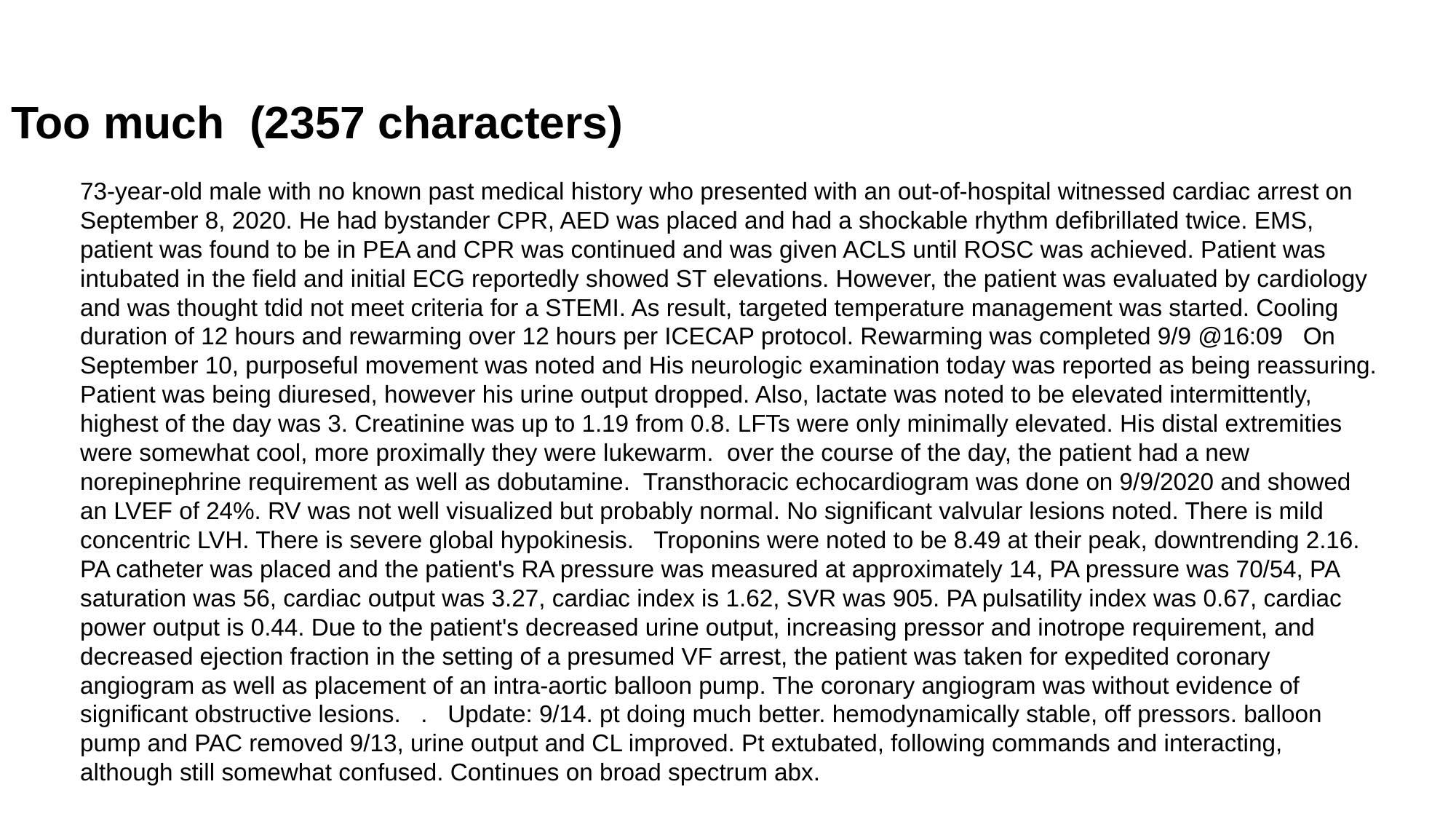

Too much  (2357 characters)
73-year-old male with no known past medical history who presented with an out-of-hospital witnessed cardiac arrest on September 8, 2020. He had bystander CPR, AED was placed and had a shockable rhythm defibrillated twice. EMS, patient was found to be in PEA and CPR was continued and was given ACLS until ROSC was achieved. Patient was intubated in the field and initial ECG reportedly showed ST elevations. However, the patient was evaluated by cardiology and was thought tdid not meet criteria for a STEMI. As result, targeted temperature management was started. Cooling duration of 12 hours and rewarming over 12 hours per ICECAP protocol. Rewarming was completed 9/9 @16:09   On September 10, purposeful movement was noted and His neurologic examination today was reported as being reassuring. Patient was being diuresed, however his urine output dropped. Also, lactate was noted to be elevated intermittently, highest of the day was 3. Creatinine was up to 1.19 from 0.8. LFTs were only minimally elevated. His distal extremities were somewhat cool, more proximally they were lukewarm.  over the course of the day, the patient had a new norepinephrine requirement as well as dobutamine.  Transthoracic echocardiogram was done on 9/9/2020 and showed an LVEF of 24%. RV was not well visualized but probably normal. No significant valvular lesions noted. There is mild concentric LVH. There is severe global hypokinesis.   Troponins were noted to be 8.49 at their peak, downtrending 2.16. PA catheter was placed and the patient's RA pressure was measured at approximately 14, PA pressure was 70/54, PA saturation was 56, cardiac output was 3.27, cardiac index is 1.62, SVR was 905. PA pulsatility index was 0.67, cardiac power output is 0.44. Due to the patient's decreased urine output, increasing pressor and inotrope requirement, and decreased ejection fraction in the setting of a presumed VF arrest, the patient was taken for expedited coronary angiogram as well as placement of an intra-aortic balloon pump. The coronary angiogram was without evidence of significant obstructive lesions.   .   Update: 9/14. pt doing much better. hemodynamically stable, off pressors. balloon pump and PAC removed 9/13, urine output and CL improved. Pt extubated, following commands and interacting, although still somewhat confused. Continues on broad spectrum abx.